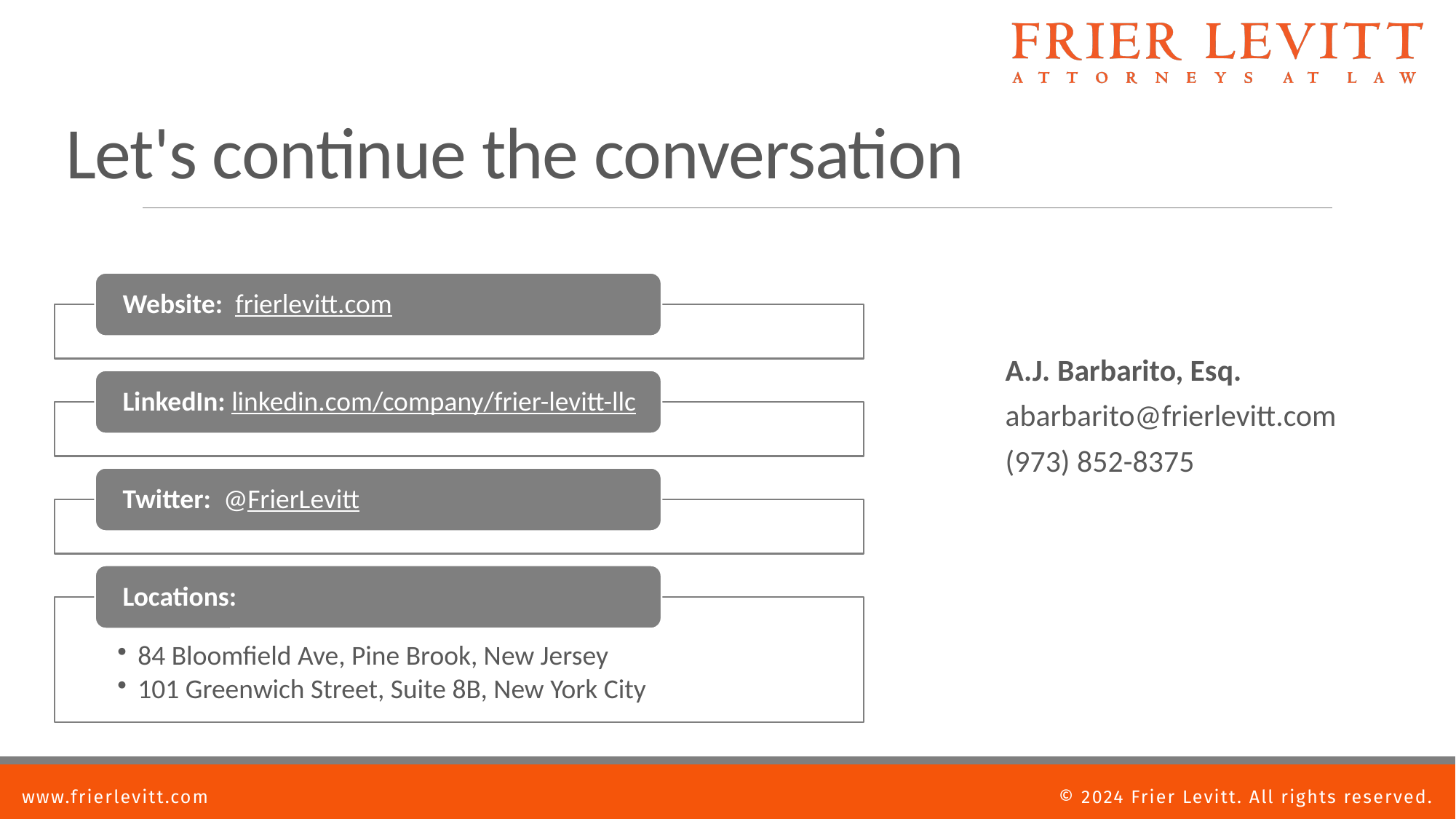

# Let's continue the conversation
Website:  frierlevitt.com
LinkedIn: linkedin.com/company/frier-levitt-llc
Twitter:  @FrierLevitt
84 Bloomfield Ave, Pine Brook, New Jersey
101 Greenwich Street, Suite 8B, New York City
Locations:
A.J. Barbarito, Esq.
abarbarito@frierlevitt.com
(973) 852-8375